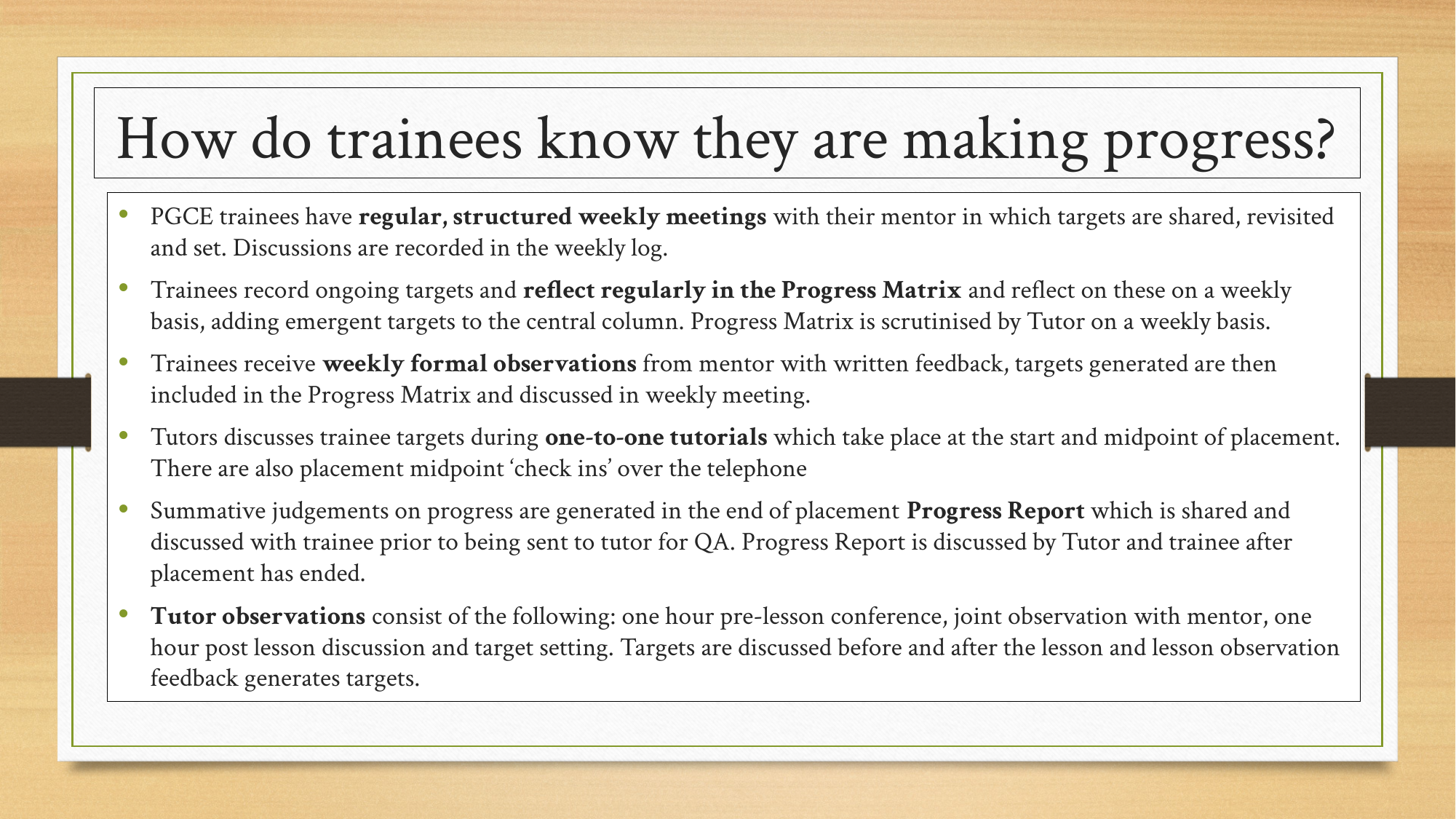

# How do trainees know they are making progress?
PGCE trainees have regular, structured weekly meetings with their mentor in which targets are shared, revisited and set. Discussions are recorded in the weekly log.
Trainees record ongoing targets and reflect regularly in the Progress Matrix and reflect on these on a weekly basis, adding emergent targets to the central column. Progress Matrix is scrutinised by Tutor on a weekly basis.
Trainees receive weekly formal observations from mentor with written feedback, targets generated are then included in the Progress Matrix and discussed in weekly meeting.
Tutors discusses trainee targets during one-to-one tutorials which take place at the start and midpoint of placement. There are also placement midpoint ‘check ins’ over the telephone
Summative judgements on progress are generated in the end of placement Progress Report which is shared and discussed with trainee prior to being sent to tutor for QA. Progress Report is discussed by Tutor and trainee after placement has ended.
Tutor observations consist of the following: one hour pre-lesson conference, joint observation with mentor, one hour post lesson discussion and target setting. Targets are discussed before and after the lesson and lesson observation feedback generates targets.